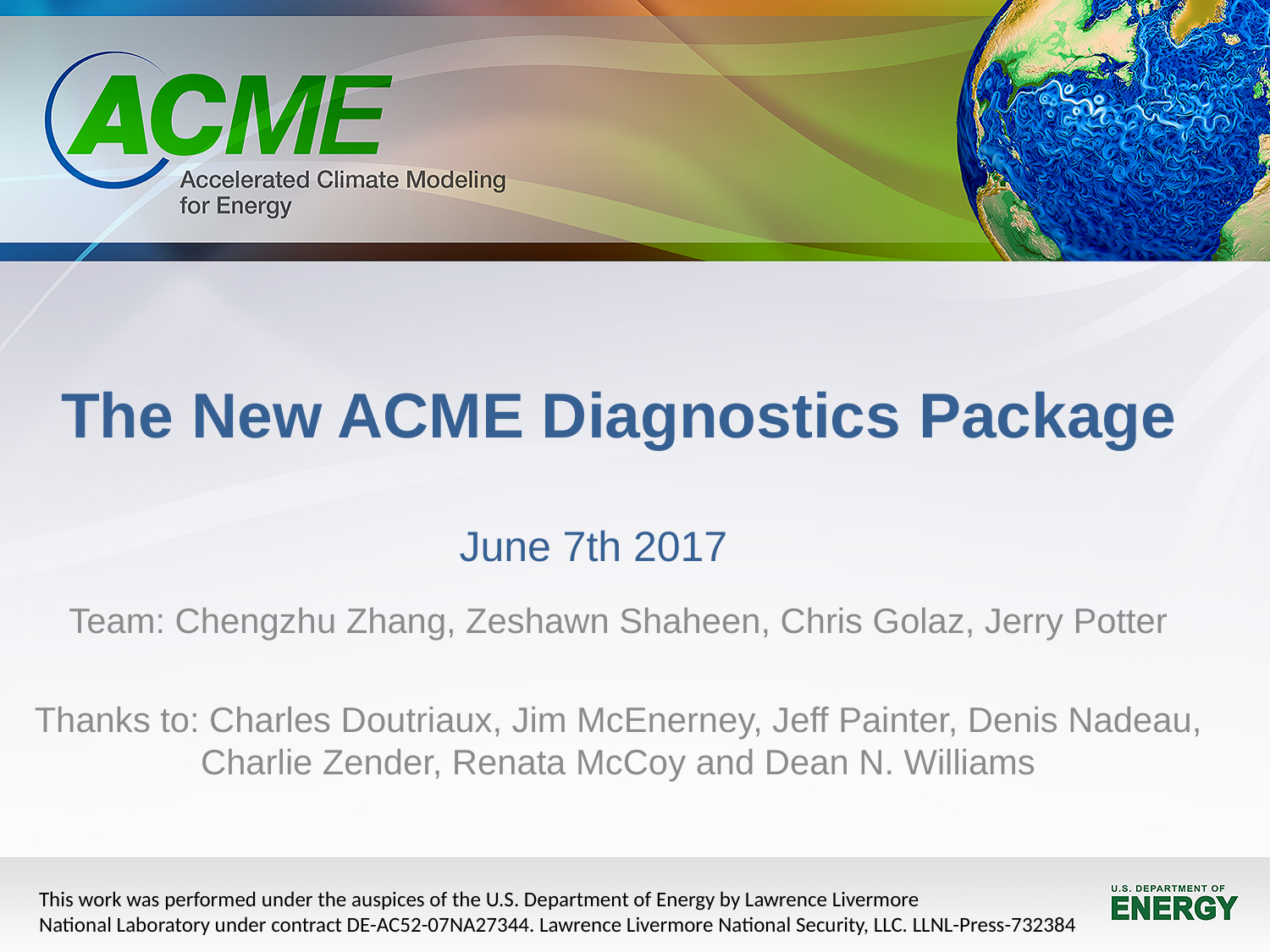

# The New ACME Diagnostics Package
June 7th 2017
Team: Chengzhu Zhang, Zeshawn Shaheen, Chris Golaz, Jerry Potter

Thanks to: Charles Doutriaux, Jim McEnerney, Jeff Painter, Denis Nadeau, Charlie Zender, Renata McCoy and Dean N. Williams

This work was performed under the auspices of the U.S. Department of Energy by Lawrence Livermore
National Laboratory under contract DE-AC52-07NA27344. Lawrence Livermore National Security, LLC. LLNL-Press-732384